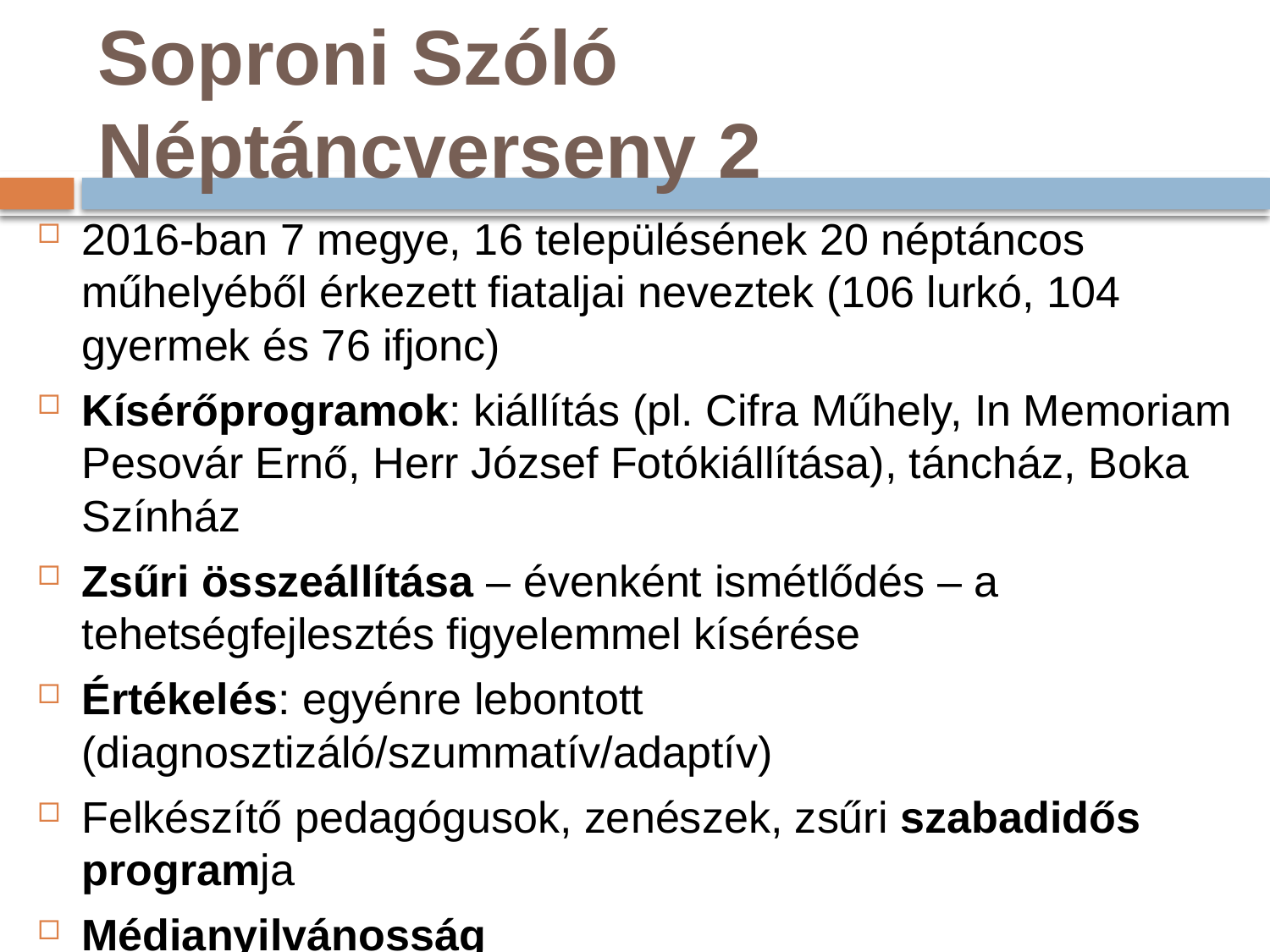

# Soproni Szóló Néptáncverseny 2
2016-ban 7 megye, 16 településének 20 néptáncos műhelyéből érkezett fiataljai neveztek (106 lurkó, 104 gyermek és 76 ifjonc)
Kísérőprogramok: kiállítás (pl. Cifra Műhely, In Memoriam Pesovár Ernő, Herr József Fotókiállítása), táncház, Boka Színház
Zsűri összeállítása – évenként ismétlődés – a tehetségfejlesztés figyelemmel kísérése
Értékelés: egyénre lebontott (diagnosztizáló/szummatív/adaptív)
Felkészítő pedagógusok, zenészek, zsűri szabadidős programja
Médianyilvánosság
Együttműködés:  Petőfi – Pendelyes – Örökség GYNE –  SMJV -ÖRÖKÍTŐ –– Tankerület – versenyzők/résztvevők szervezetei
Önkéntesek